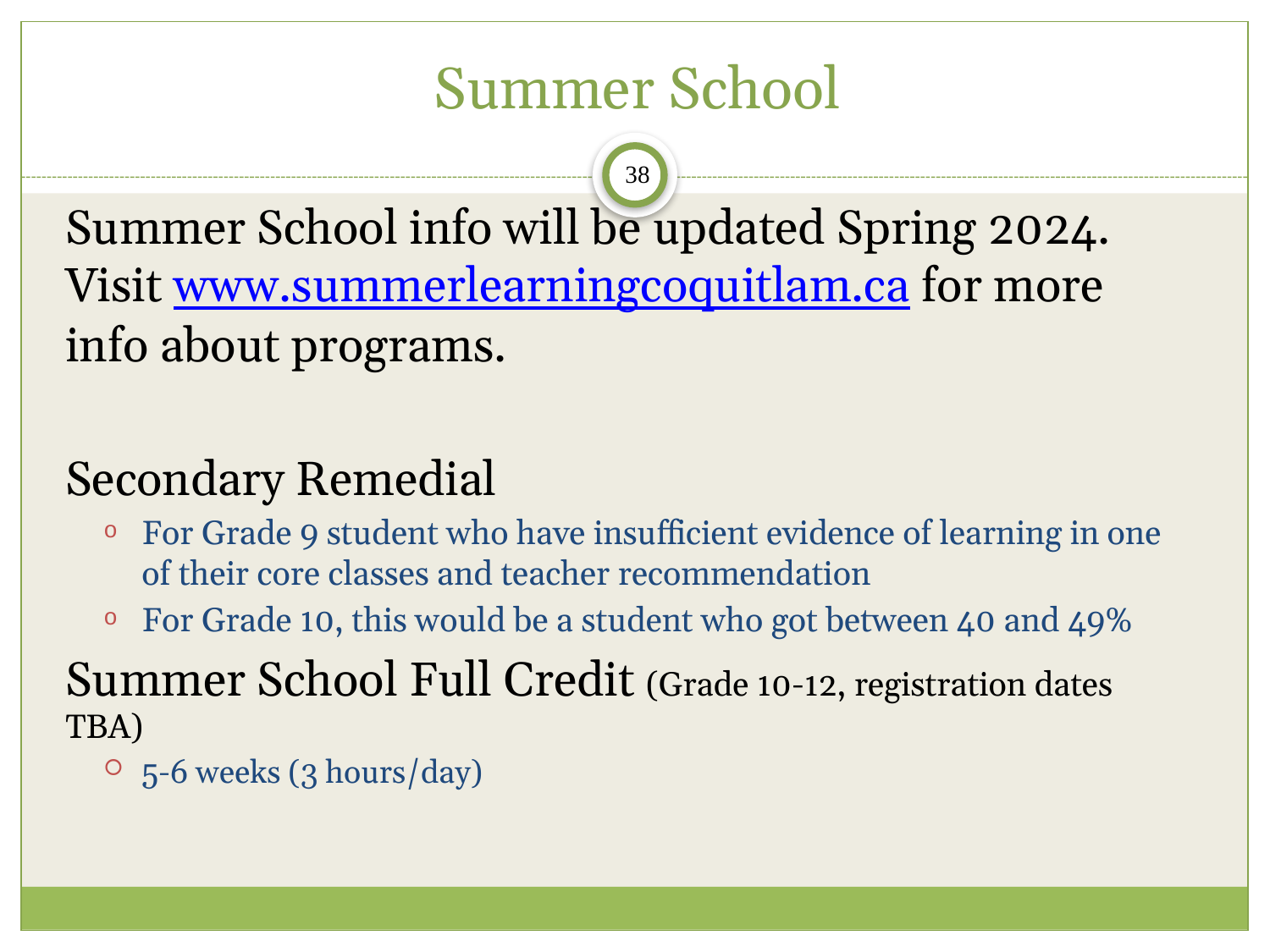

# Summer School
Summer School info will be updated Spring 2024. Visit www.summerlearningcoquitlam.ca for more info about programs.

Secondary Remedial
For Grade 9 student who have insufficient evidence of learning in one of their core classes and teacher recommendation
For Grade 10, this would be a student who got between 40 and 49%
Summer School Full Credit (Grade 10-12, registration dates TBA)
5-6 weeks (3 hours/day)
38